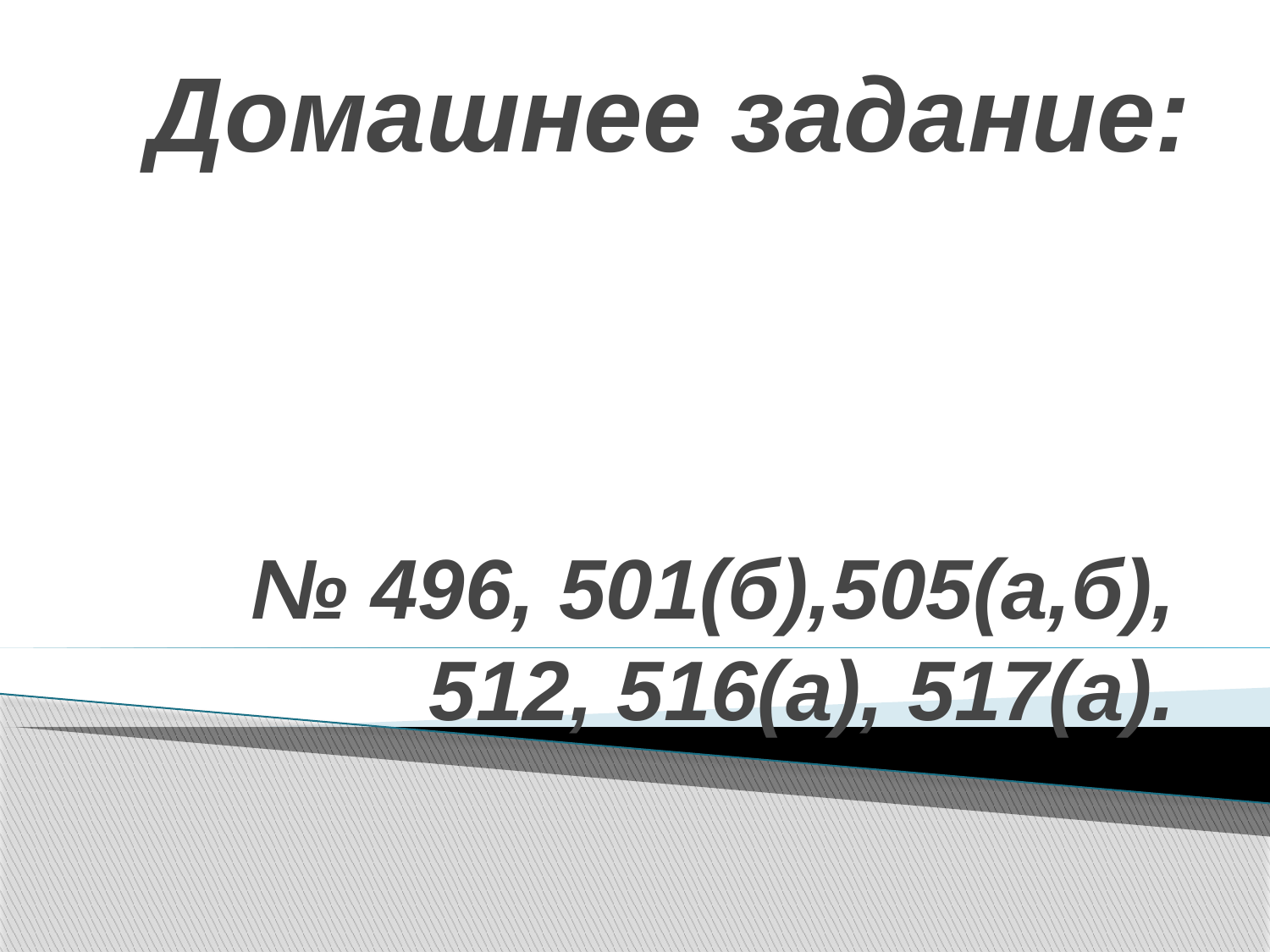

Домашнее задание:

# № 496, 501(б),505(а,б), 512, 516(а), 517(а).